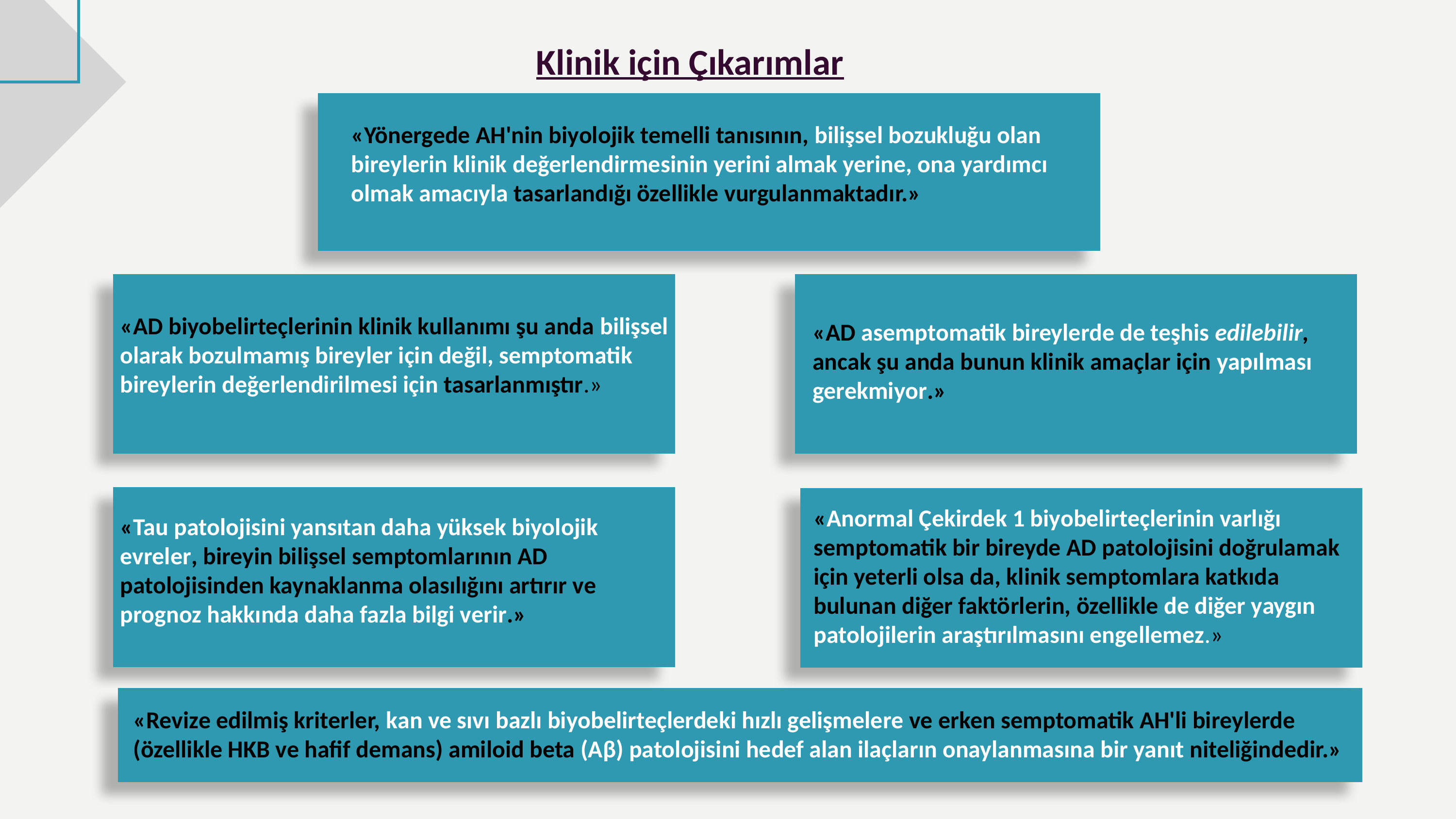

Klinik için Çıkarımlar

«Yönergede AH'nin biyolojik temelli tanısının, bilişsel bozukluğu olan bireylerin klinik değerlendirmesinin yerini almak yerine, ona yardımcı olmak amacıyla tasarlandığı özellikle vurgulanmaktadır.»

«AD biyobelirteçlerinin klinik kullanımı şu anda bilişsel olarak bozulmamış bireyler için değil, semptomatik bireylerin değerlendirilmesi için tasarlanmıştır.»
«AD asemptomatik bireylerde de teşhis edilebilir, ancak şu anda bunun klinik amaçlar için yapılması gerekmiyor.»

«Anormal Çekirdek 1 biyobelirteçlerinin varlığı semptomatik bir bireyde AD patolojisini doğrulamak için yeterli olsa da, klinik semptomlara katkıda bulunan diğer faktörlerin, özellikle de diğer yaygın patolojilerin araştırılmasını engellemez.»

«Tau patolojisini yansıtan daha yüksek biyolojik evreler, bireyin bilişsel semptomlarının AD patolojisinden kaynaklanma olasılığını artırır ve prognoz hakkında daha fazla bilgi verir.»

«Revize edilmiş kriterler, kan ve sıvı bazlı biyobelirteçlerdeki hızlı gelişmelere ve erken semptomatik AH'li bireylerde (özellikle HKB ve hafif demans) amiloid beta (Aβ) patolojisini hedef alan ilaçların onaylanmasına bir yanıt niteliğindedir.»